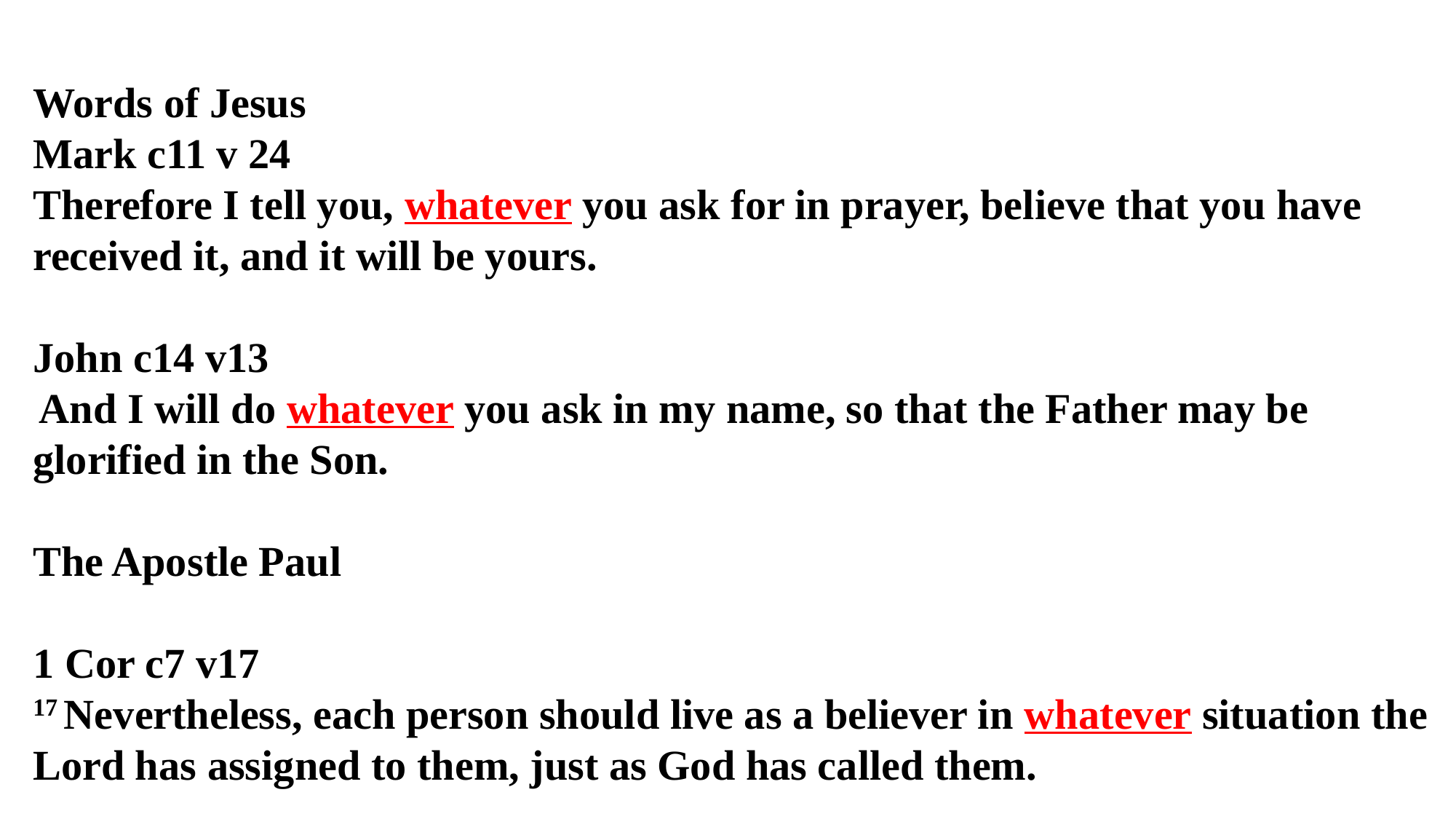

Words of Jesus
Mark c11 v 24
Therefore I tell you, whatever you ask for in prayer, believe that you have received it, and it will be yours.

John c14 v13
 And I will do whatever you ask in my name, so that the Father may be glorified in the Son.

The Apostle Paul

1 Cor c7 v17
17 Nevertheless, each person should live as a believer in whatever situation the Lord has assigned to them, just as God has called them.